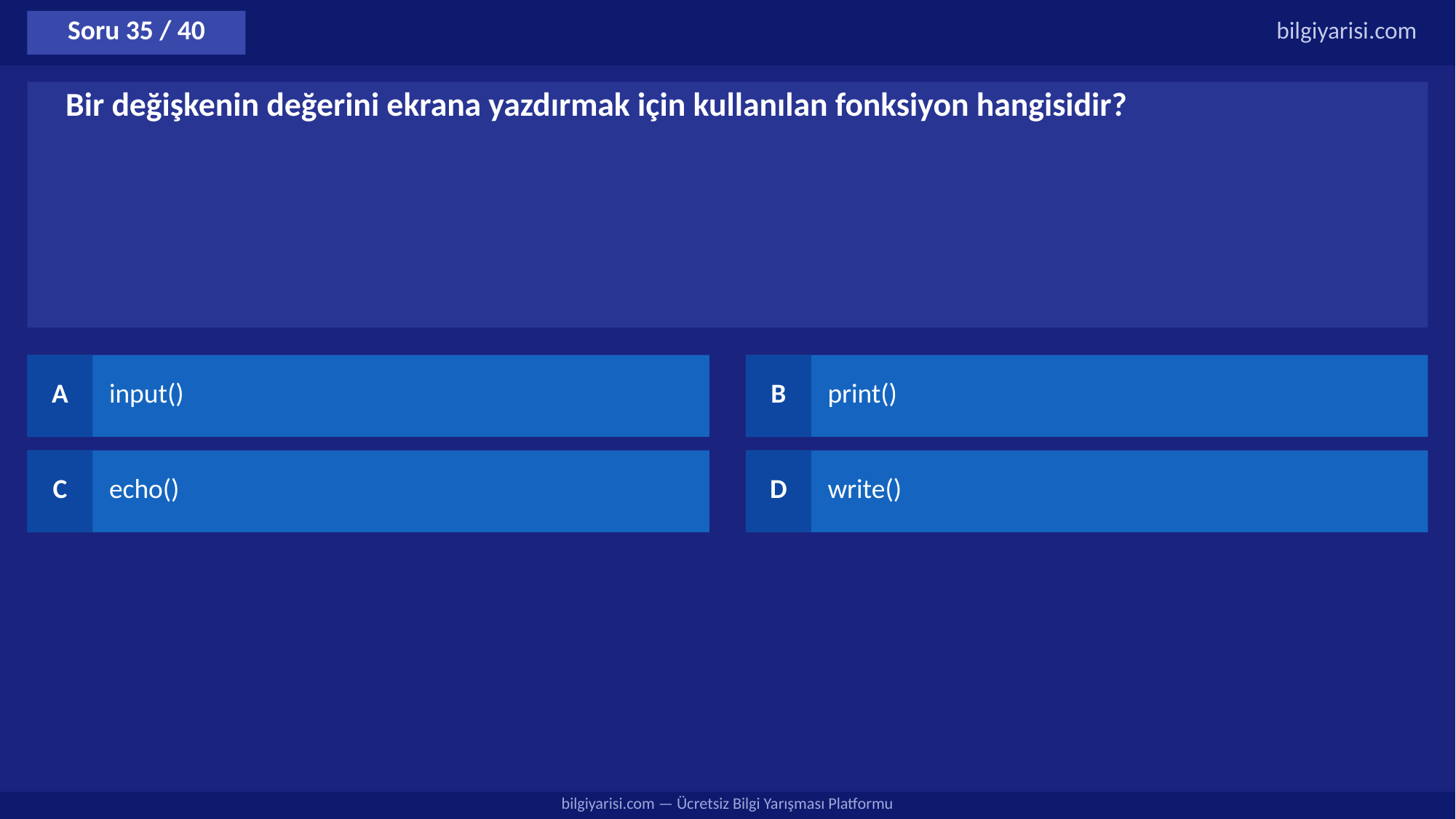

Soru 35 / 40
bilgiyarisi.com

Bir değişkenin değerini ekrana yazdırmak için kullanılan fonksiyon hangisidir?

A
input()

B
print()

C
echo()

D
write()
bilgiyarisi.com — Ücretsiz Bilgi Yarışması Platformu